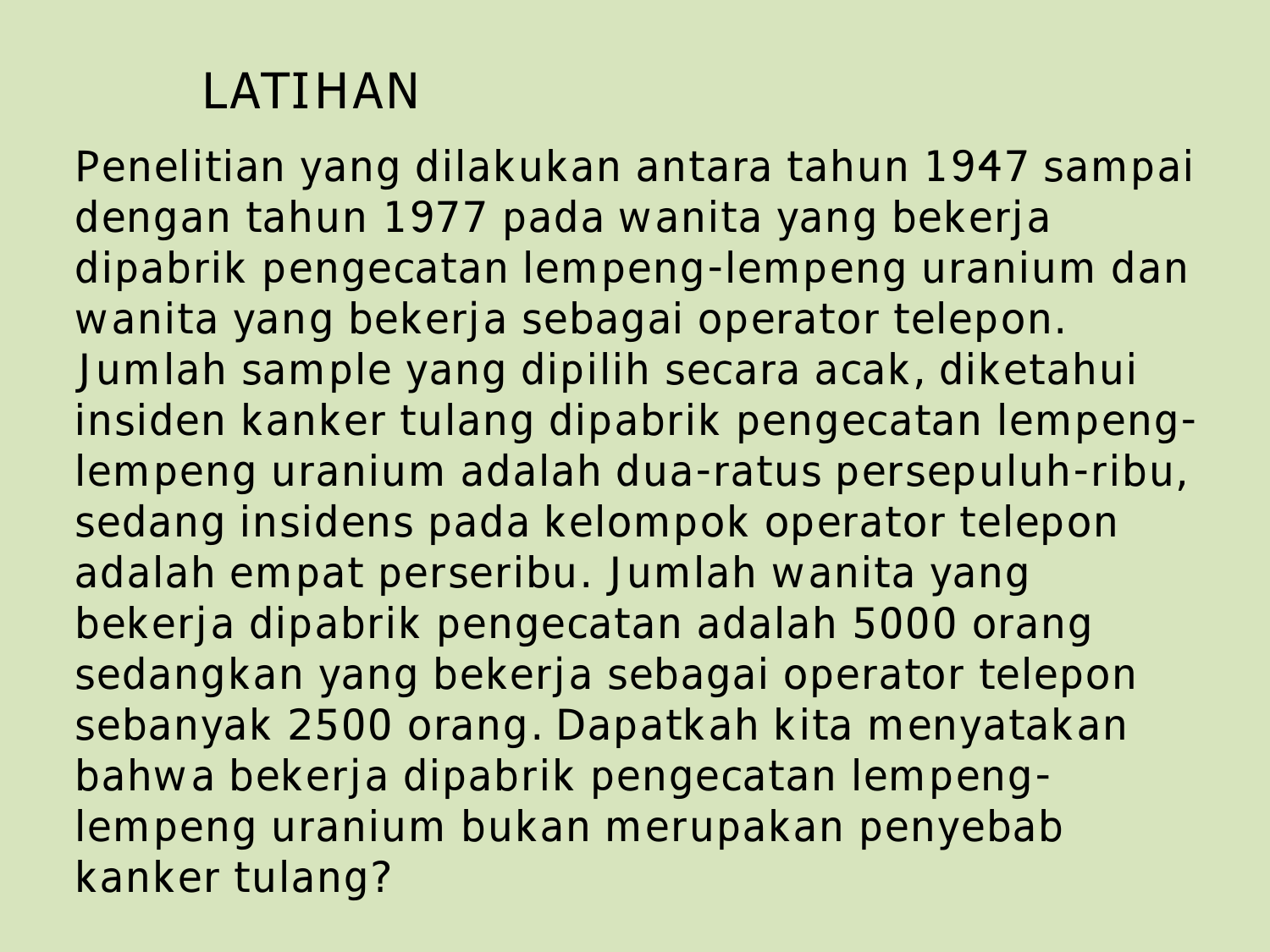

LATIHAN
	Penelitian yang dilakukan antara tahun 1947 sampai dengan tahun 1977 pada wanita yang bekerja dipabrik pengecatan lempeng-lempeng uranium dan wanita yang bekerja sebagai operator telepon. Jumlah sample yang dipilih secara acak, diketahui insiden kanker tulang dipabrik pengecatan lempeng-lempeng uranium adalah dua-ratus persepuluh-ribu, sedang insidens pada kelompok operator telepon adalah empat perseribu. Jumlah wanita yang bekerja dipabrik pengecatan adalah 5000 orang sedangkan yang bekerja sebagai operator telepon sebanyak 2500 orang. Dapatkah kita menyatakan bahwa bekerja dipabrik pengecatan lempeng-lempeng uranium bukan merupakan penyebab kanker tulang?